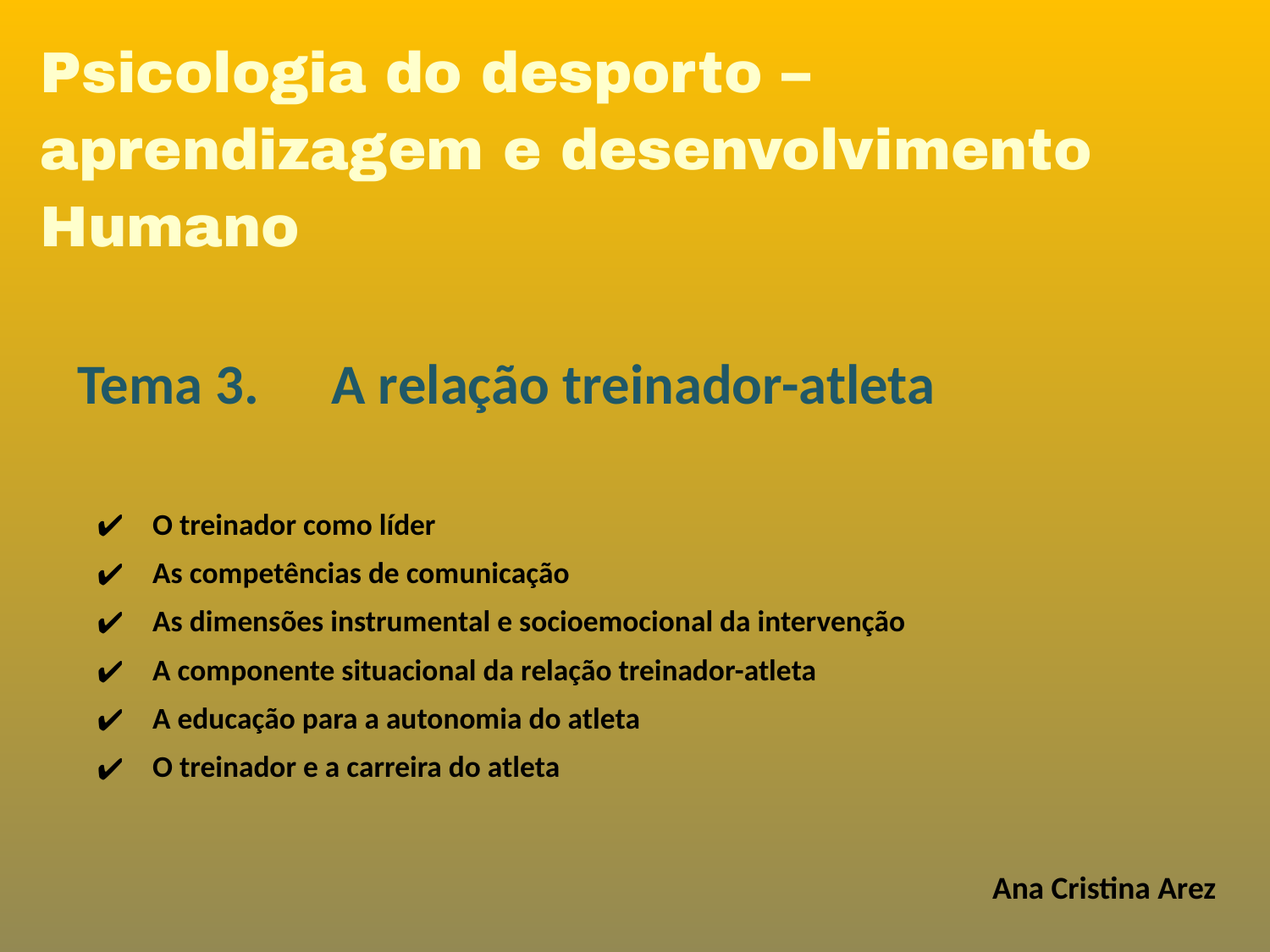

Psicologia do desporto –
aprendizagem e desenvolvimento
Humano
# Tema 3. 	A relação treinador-atleta
O treinador como líder
As competências de comunicação
As dimensões instrumental e socioemocional da intervenção
A componente situacional da relação treinador-atleta
A educação para a autonomia do atleta
O treinador e a carreira do atleta
Ana Cristina Arez